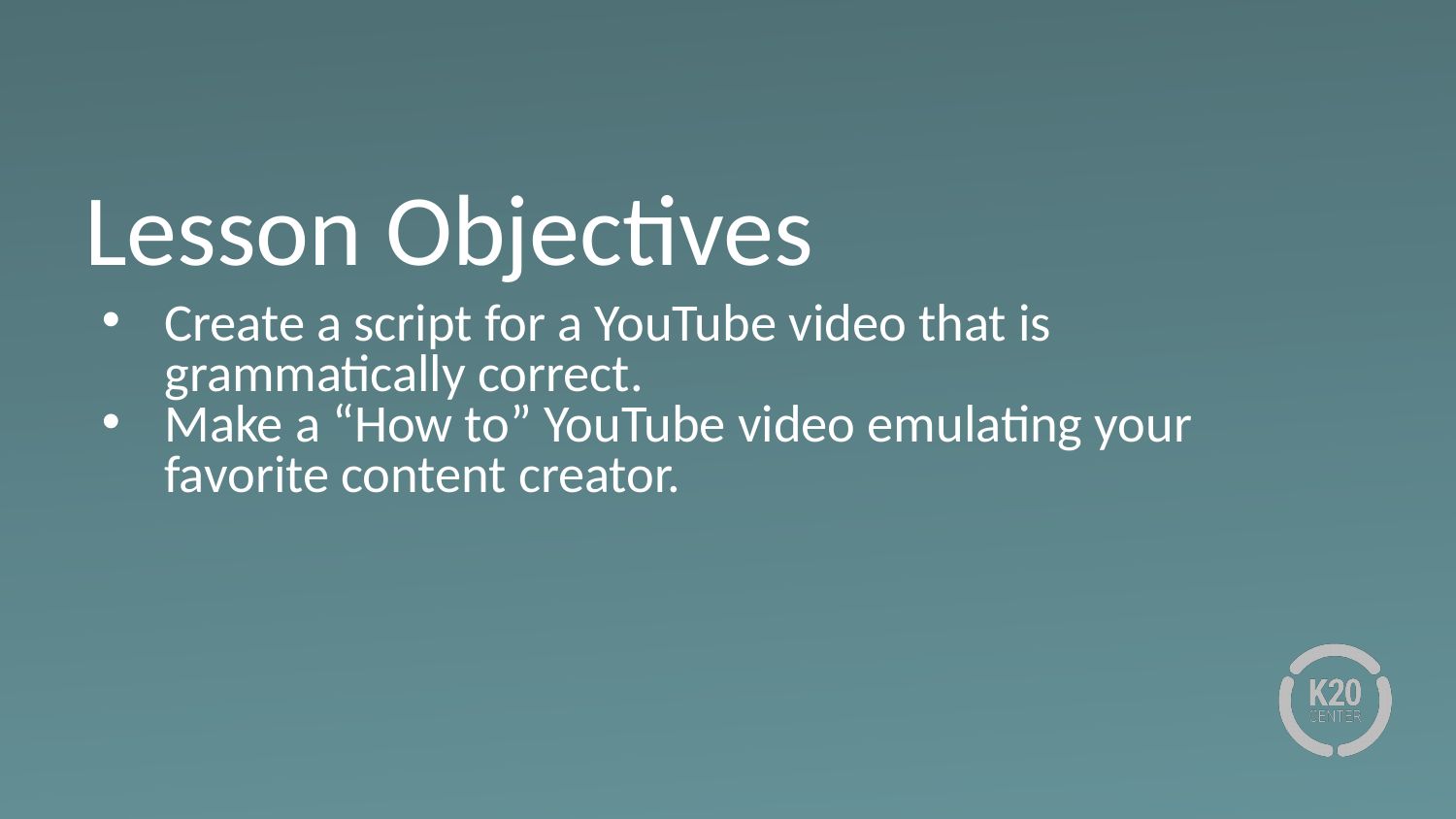

# Lesson Objectives
Create a script for a YouTube video that is grammatically correct.
Make a “How to” YouTube video emulating your favorite content creator.